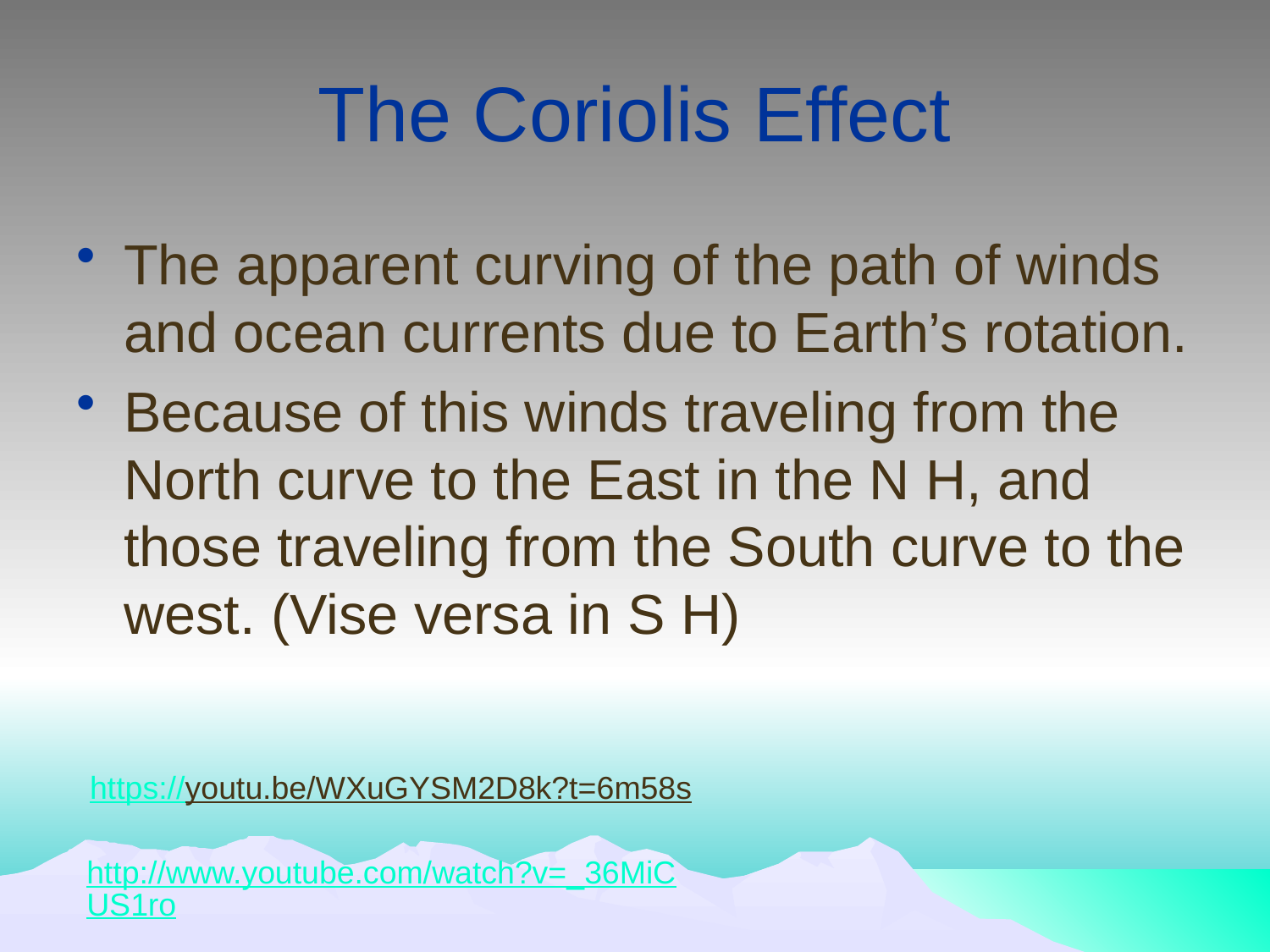

# The Coriolis Effect
The apparent curving of the path of winds and ocean currents due to Earth’s rotation.
Because of this winds traveling from the North curve to the East in the N H, and those traveling from the South curve to the west. (Vise versa in S H)

https://youtu.be/WXuGYSM2D8k?t=6m58s
http://www.youtube.com/watch?v=_36MiCUS1ro